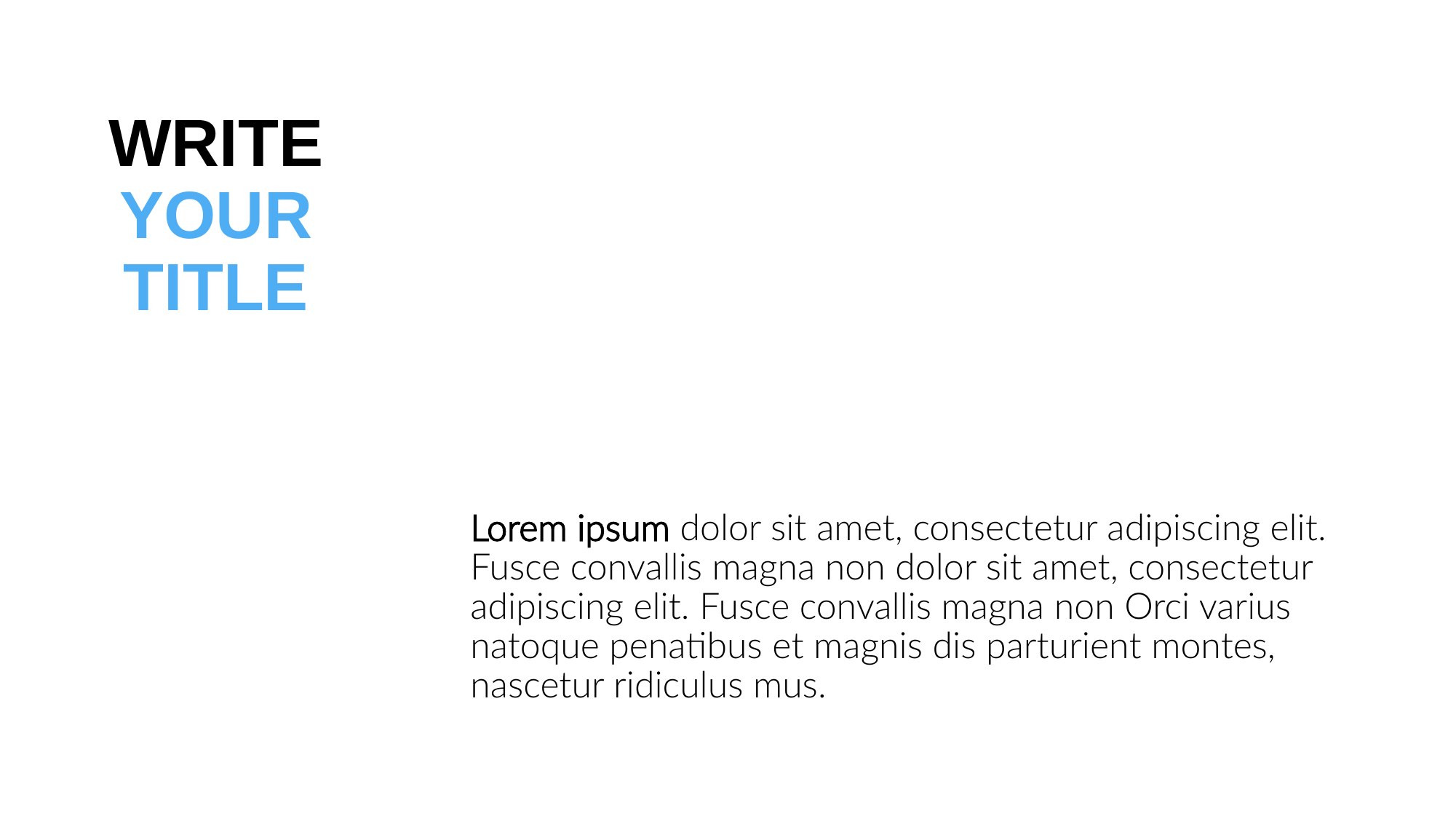

# WRITE YOUR TITLE

Lorem ipsum dolor sit amet, consectetur adipiscing elit. Fusce convallis magna non dolor sit amet, consectetur adipiscing elit. Fusce convallis magna non Orci varius natoque penatibus et magnis dis parturient montes, nascetur ridiculus mus.